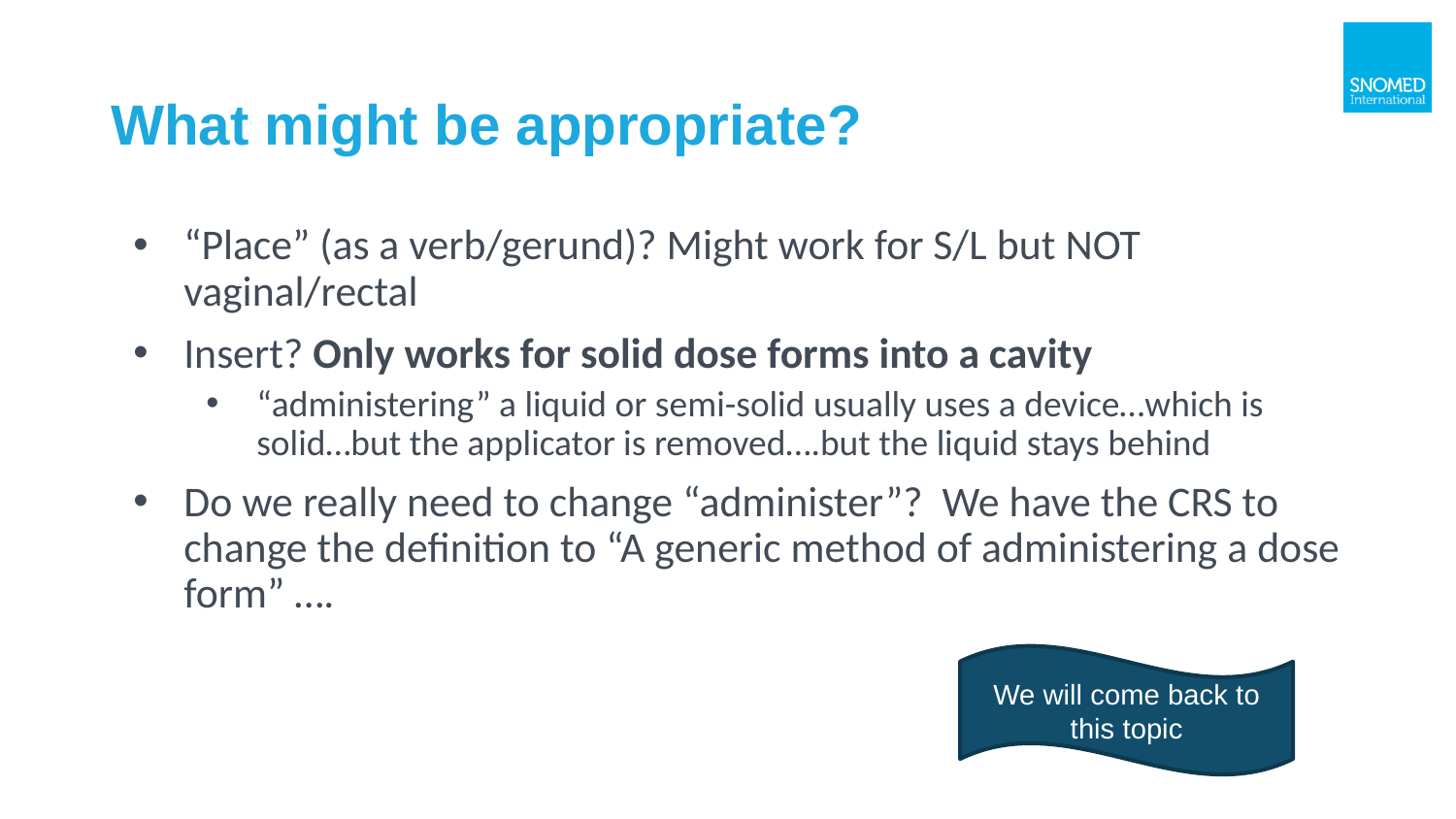

# What might be appropriate?
“Place” (as a verb/gerund)? Might work for S/L but NOT vaginal/rectal
Insert? Only works for solid dose forms into a cavity
“administering” a liquid or semi-solid usually uses a device…which is solid…but the applicator is removed….but the liquid stays behind
Do we really need to change “administer”?  We have the CRS to change the definition to “A generic method of administering a dose form” ….
We will come back to this topic